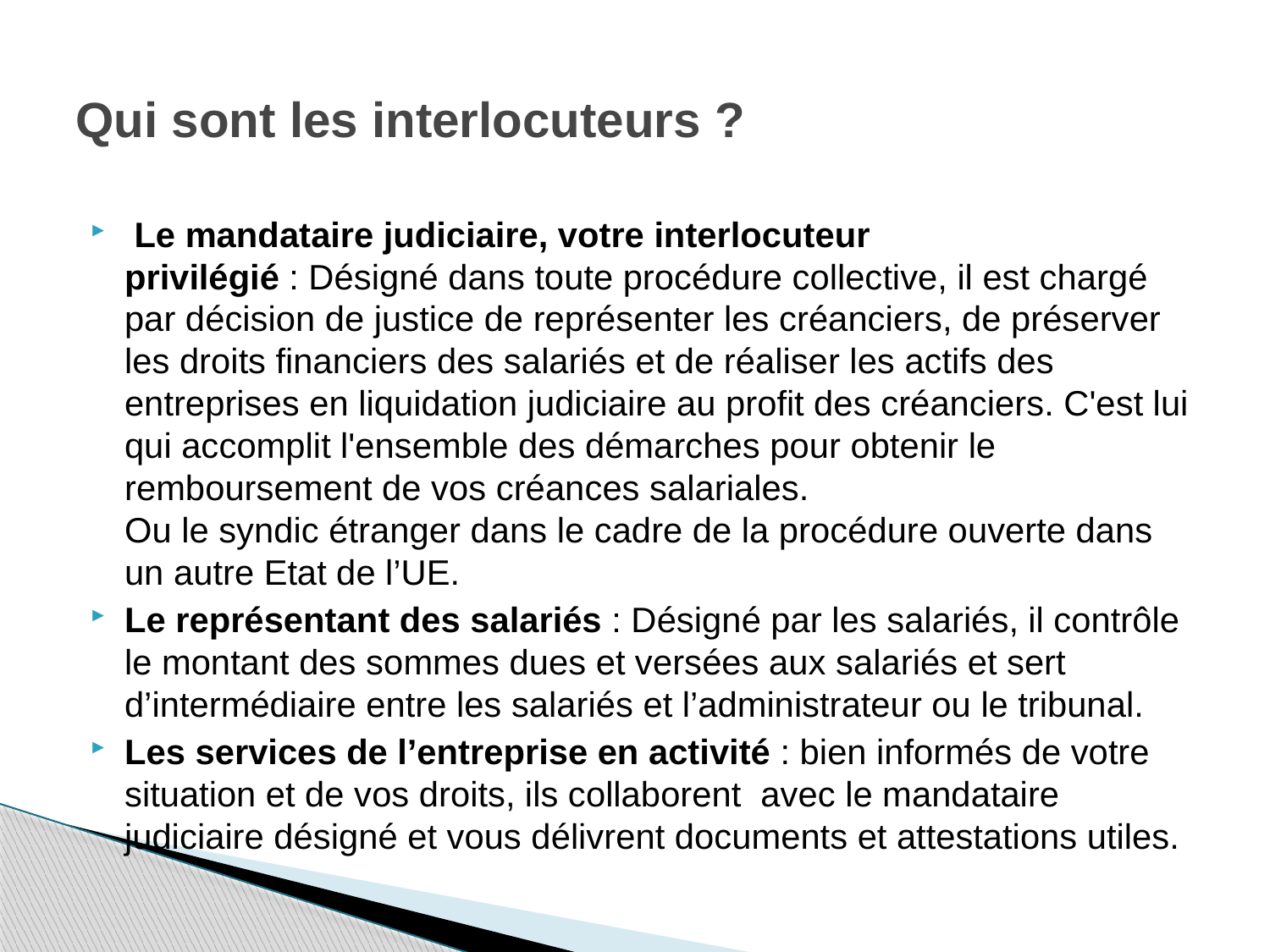

# Qui sont les interlocuteurs ?
 Le mandataire judiciaire, votre interlocuteur privilégié : Désigné dans toute procédure collective, il est chargé par décision de justice de représenter les créanciers, de préserver les droits financiers des salariés et de réaliser les actifs des entreprises en liquidation judiciaire au profit des créanciers. C'est lui qui accomplit l'ensemble des démarches pour obtenir le remboursement de vos créances salariales.
Ou le syndic étranger dans le cadre de la procédure ouverte dans un autre Etat de l’UE.
Le représentant des salariés : Désigné par les salariés, il contrôle le montant des sommes dues et versées aux salariés et sert d’intermédiaire entre les salariés et l’administrateur ou le tribunal.
Les services de l’entreprise en activité : bien informés de votre situation et de vos droits, ils collaborent  avec le mandataire judiciaire désigné et vous délivrent documents et attestations utiles.